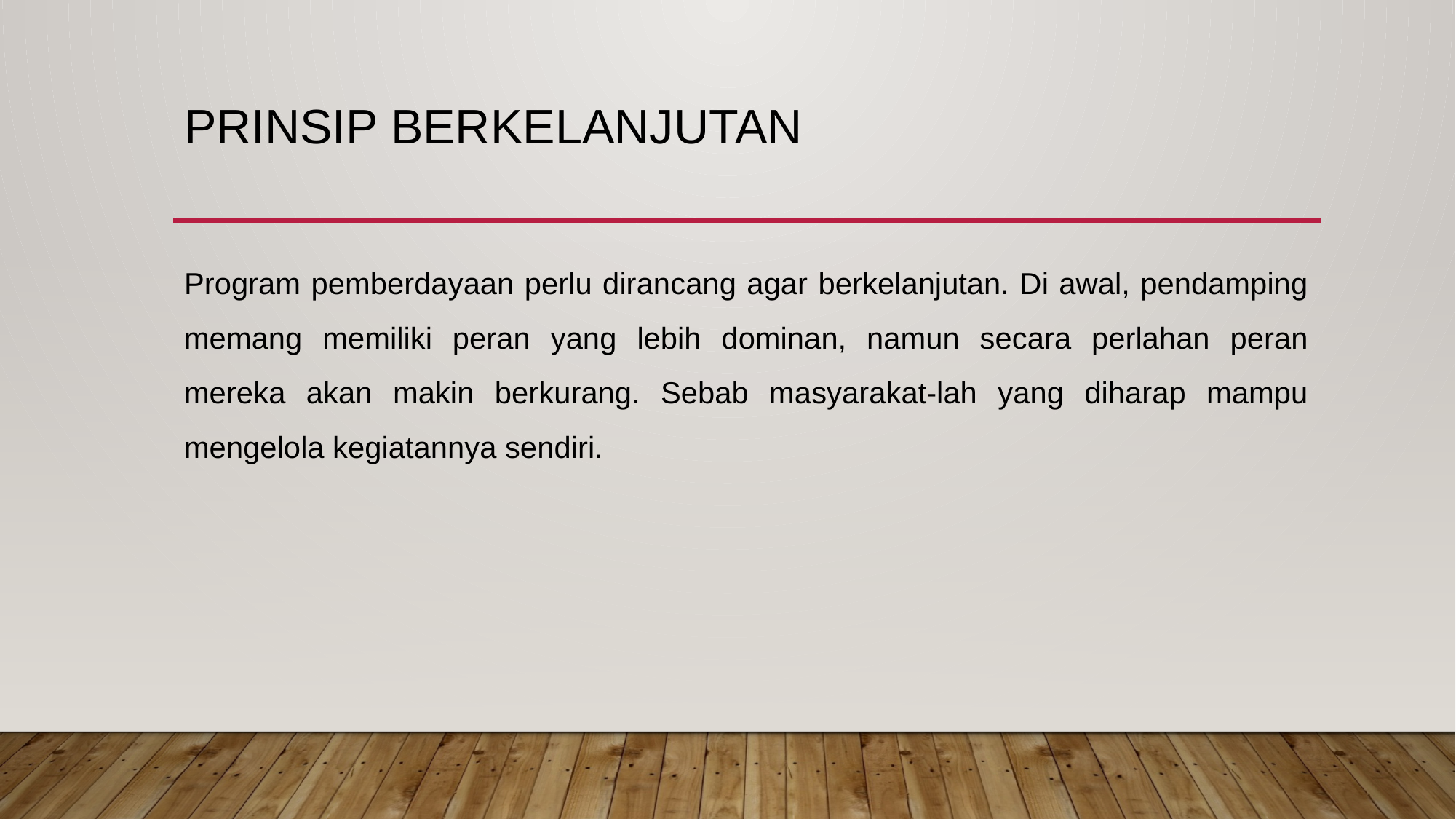

# Prinsip berkelanjutan
Program pemberdayaan perlu dirancang agar berkelanjutan. Di awal, pendamping memang memiliki peran yang lebih dominan, namun secara perlahan peran mereka akan makin berkurang. Sebab masyarakat-lah yang diharap mampu mengelola kegiatannya sendiri.